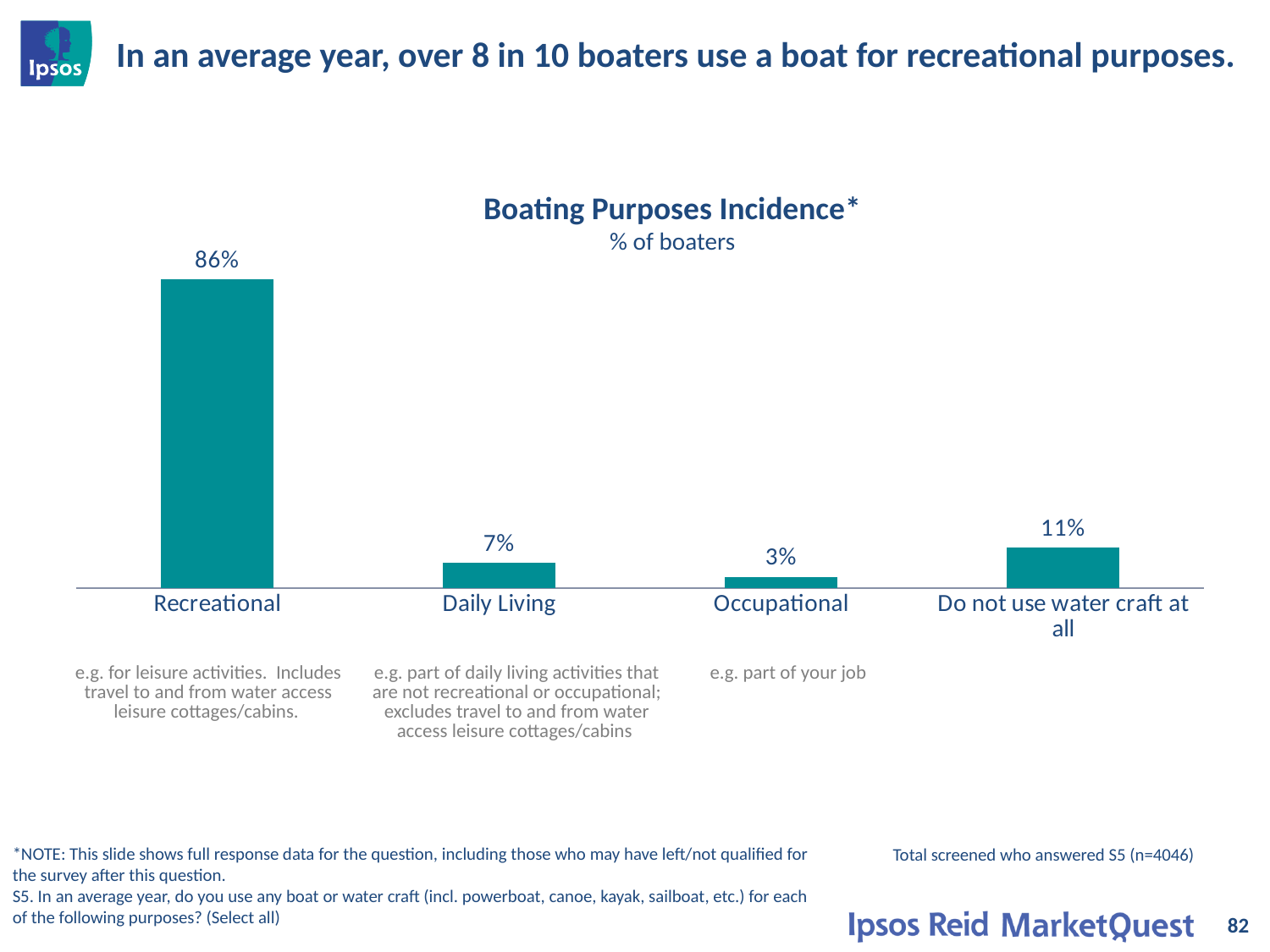

# In an average year, over 8 in 10 boaters use a boat for recreational purposes.
Boating Purposes Incidence*
% of boaters

### Chart

| Category | Boating Purpose - ALL RESPONSES (incidence) |
|---|---|
| Recreational | 0.858 |
| Daily Living | 0.07 |
| Occupational | 0.031 |
| Do not use water craft at all | 0.112 |
| e.g. for leisure activities. Includes travel to and from water access leisure cottages/cabins. | e.g. part of daily living activities that are not recreational or occupational; excludes travel to and from water access leisure cottages/cabins | e.g. part of your job |
| --- | --- | --- |
*NOTE: This slide shows full response data for the question, including those who may have left/not qualified for the survey after this question.
S5. In an average year, do you use any boat or water craft (incl. powerboat, canoe, kayak, sailboat, etc.) for each of the following purposes? (Select all)
Total screened who answered S5 (n=4046)
82